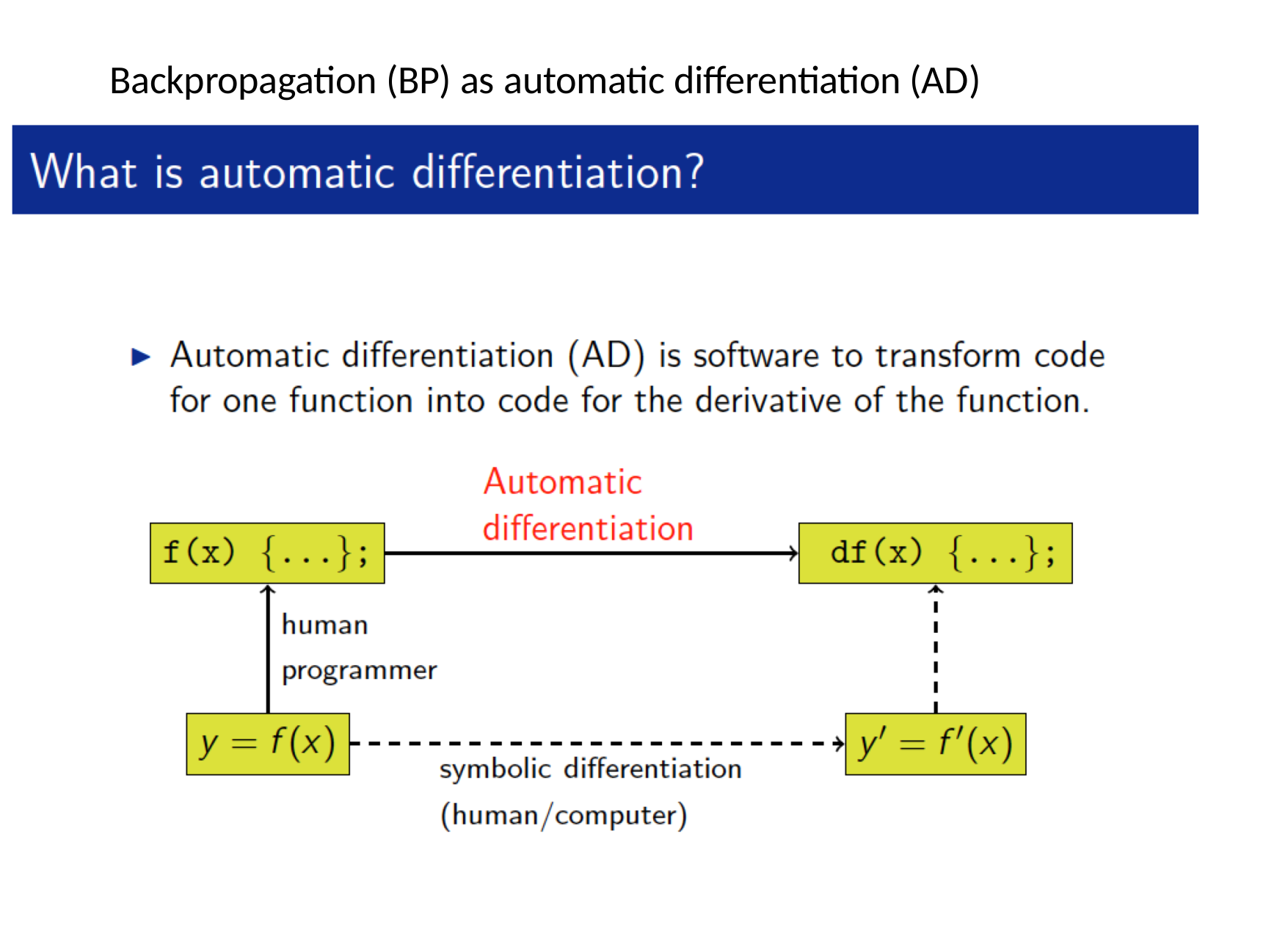

# Backpropagation (BP) as automatic differentiation (AD)